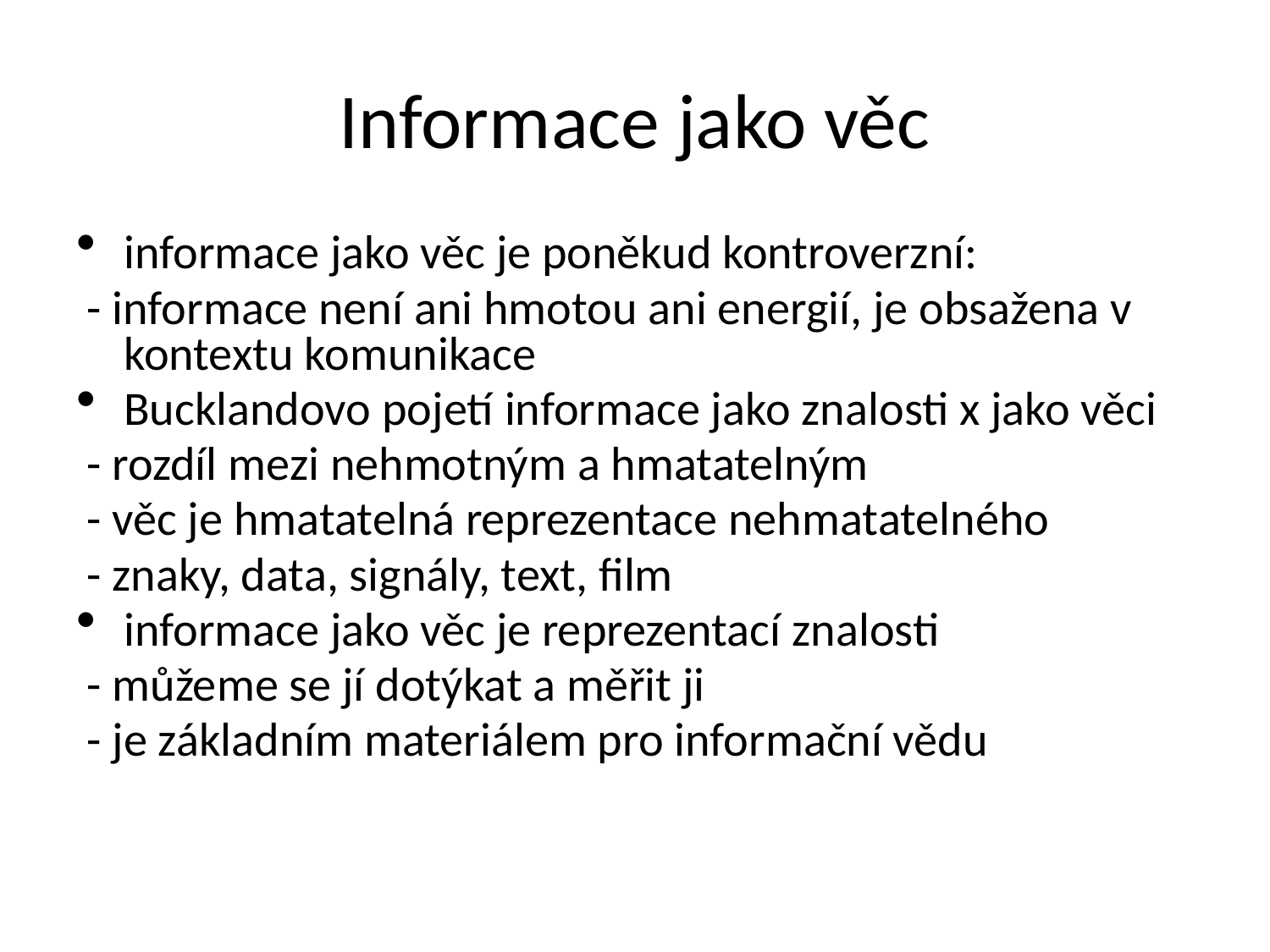

# Informace jako věc
informace jako věc je poněkud kontroverzní:
 - informace není ani hmotou ani energií, je obsažena v kontextu komunikace
Bucklandovo pojetí informace jako znalosti x jako věci
 - rozdíl mezi nehmotným a hmatatelným
 - věc je hmatatelná reprezentace nehmatatelného
 - znaky, data, signály, text, film
informace jako věc je reprezentací znalosti
 - můžeme se jí dotýkat a měřit ji
 - je základním materiálem pro informační vědu